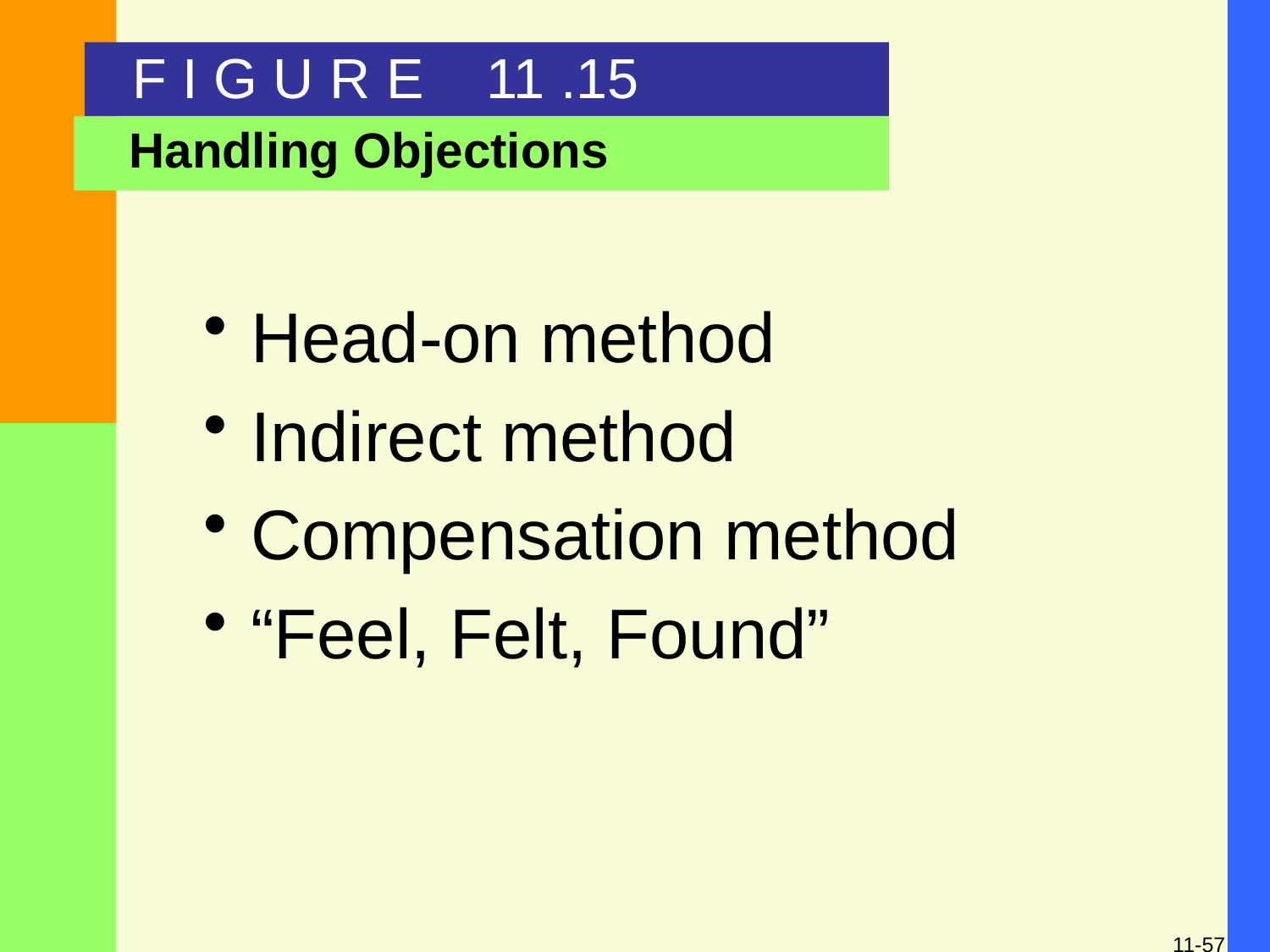

F I G U R E    11 .15

Handling Objections
Head-on method
Indirect method
Compensation method
“Feel, Felt, Found”

11-57